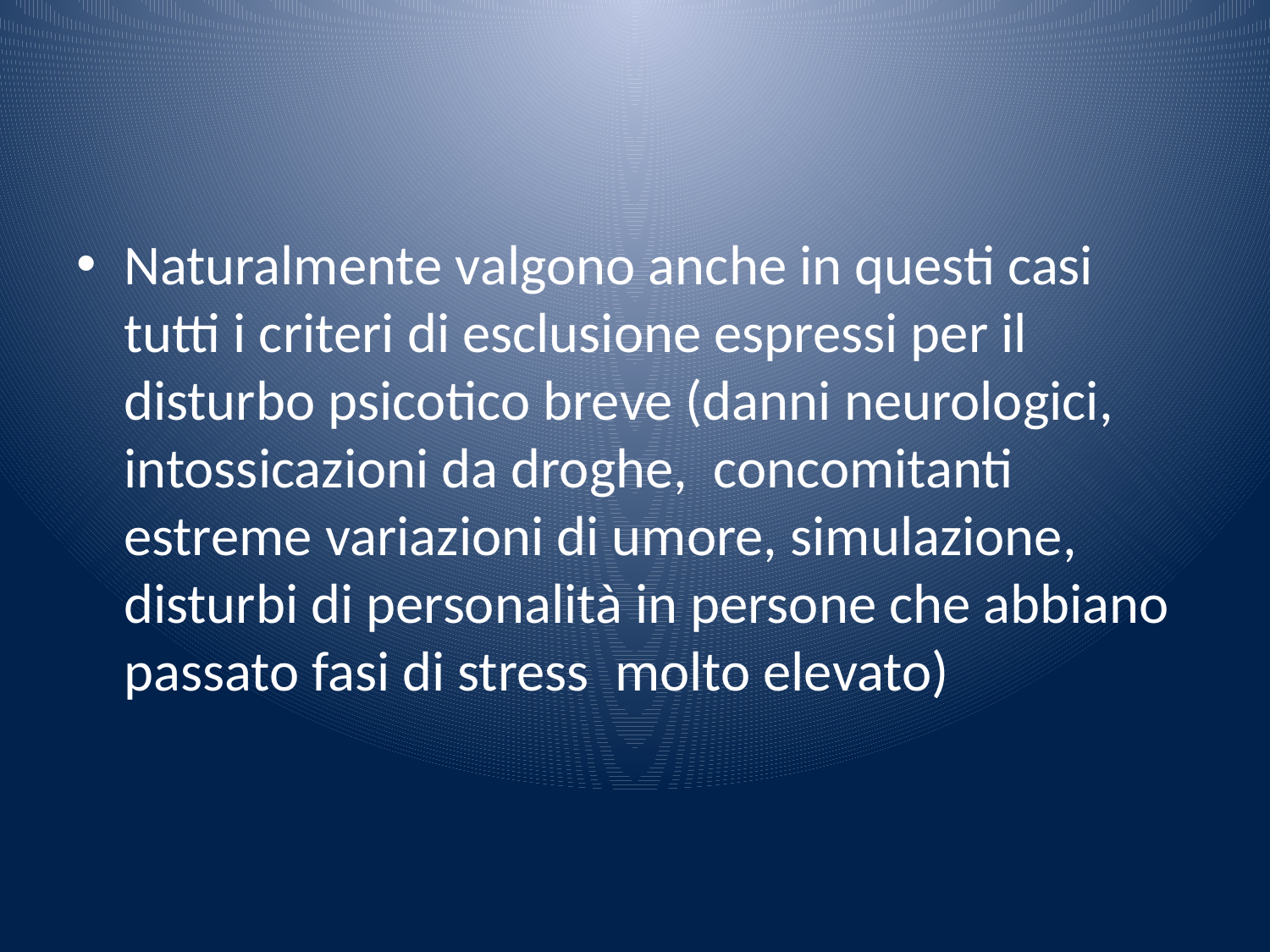

#
Naturalmente valgono anche in questi casi tutti i criteri di esclusione espressi per il disturbo psicotico breve (danni neurologici, intossicazioni da droghe,  concomitanti estreme variazioni di umore, simulazione, disturbi di personalità in persone che abbiano passato fasi di stress  molto elevato)